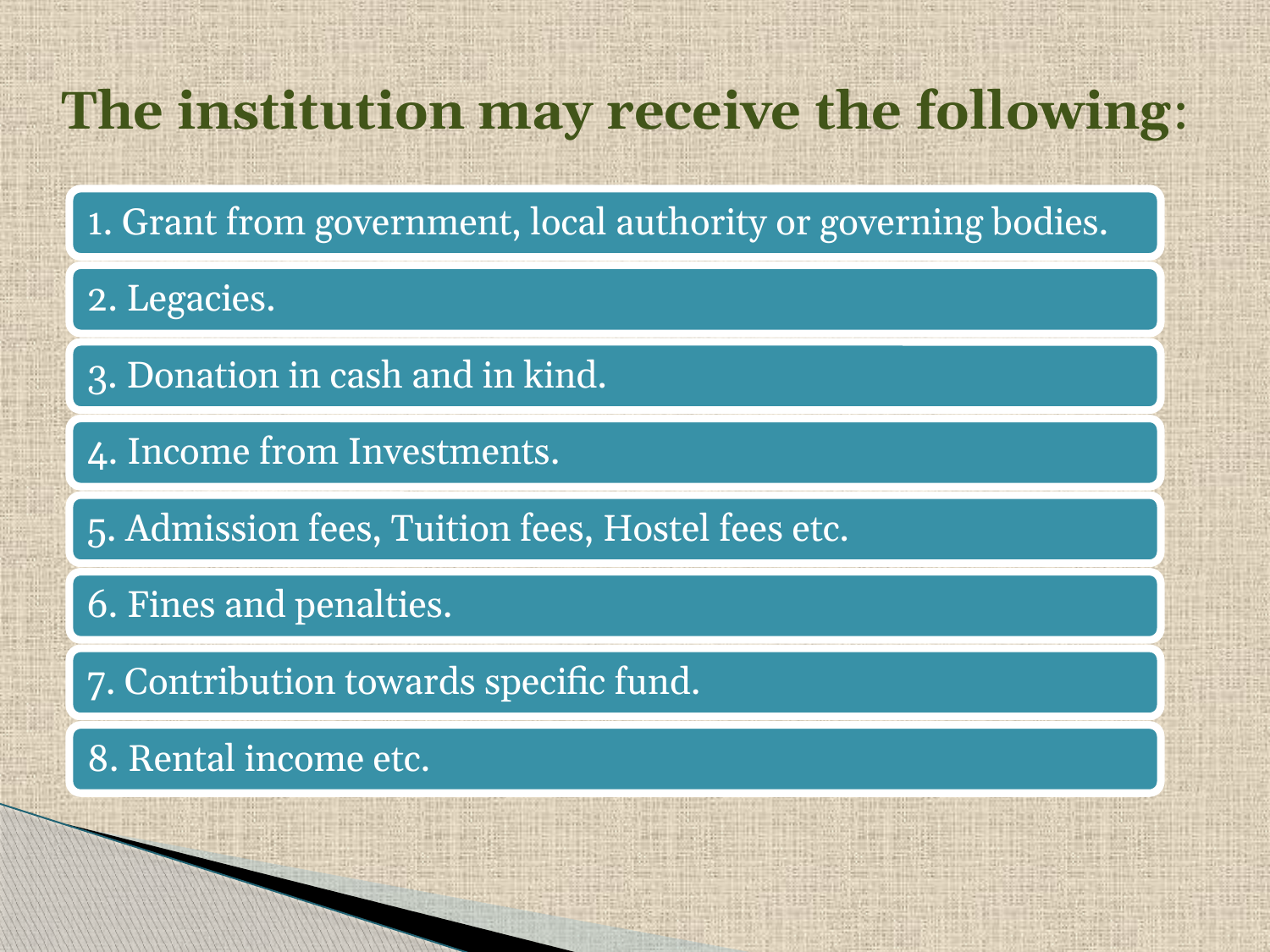

# The institution may receive the following:
1. Grant from government, local authority or governing bodies.
2. Legacies.
3. Donation in cash and in kind.
4. Income from Investments.
5. Admission fees, Tuition fees, Hostel fees etc.
6. Fines and penalties.
7. Contribution towards specific fund.
8. Rental income etc.